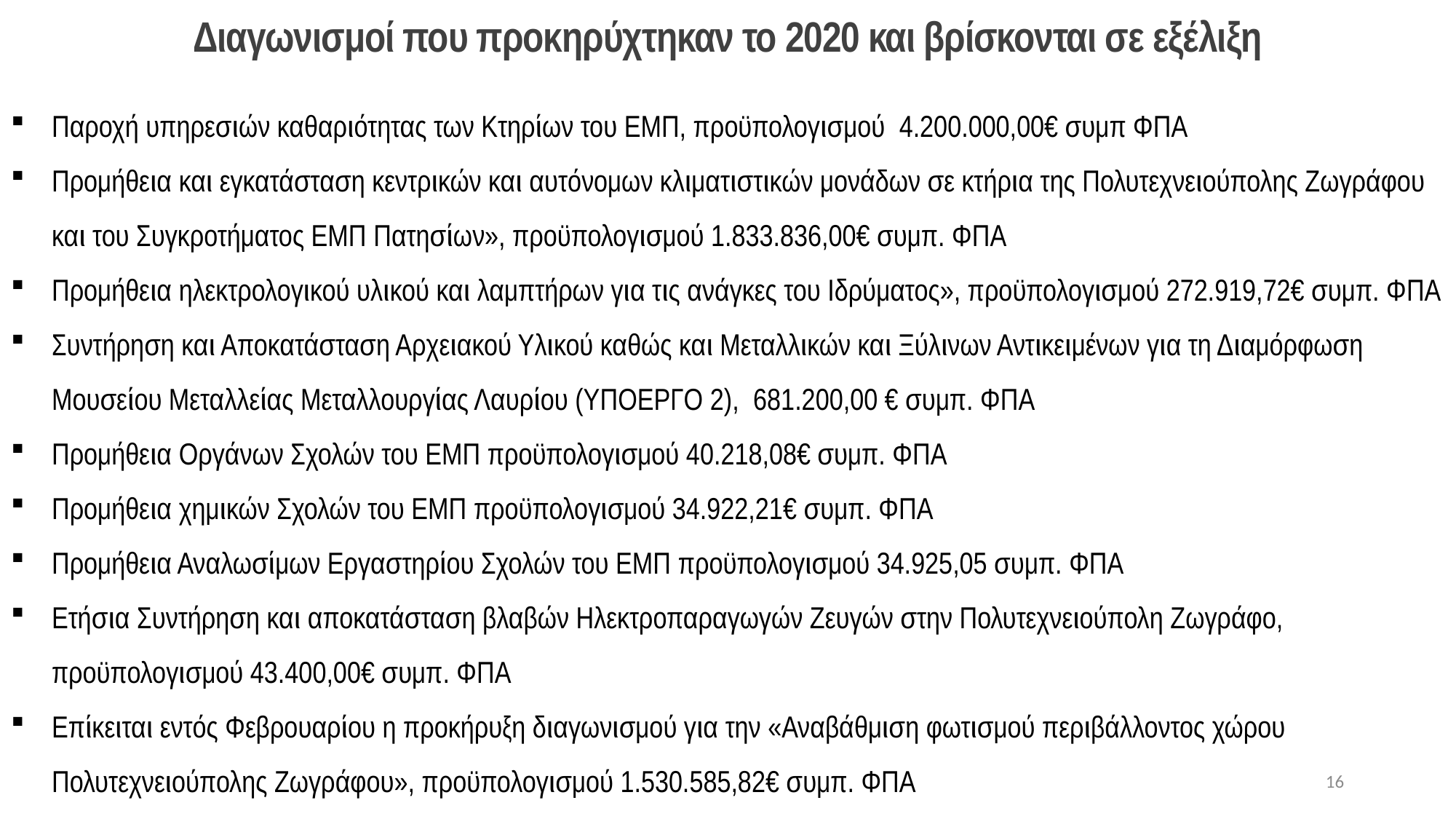

Διαγωνισμοί που προκηρύχτηκαν το 2020 και βρίσκονται σε εξέλιξη
Παροχή υπηρεσιών καθαριότητας των Κτηρίων του ΕΜΠ, προϋπολογισμού  4.200.000,00€ συμπ ΦΠΑ
Προμήθεια και εγκατάσταση κεντρικών και αυτόνομων κλιματιστικών μονάδων σε κτήρια της Πολυτεχνειούπολης Ζωγράφου και του Συγκροτήματος ΕΜΠ Πατησίων», προϋπολογισμού 1.833.836,00€ συμπ. ΦΠΑ
Προμήθεια ηλεκτρολογικού υλικού και λαμπτήρων για τις ανάγκες του Ιδρύματος», προϋπολογισμού 272.919,72€ συμπ. ΦΠΑ
Συντήρηση και Αποκατάσταση Αρχειακού Υλικού καθώς και Μεταλλικών και Ξύλινων Αντικειμένων για τη Διαμόρφωση Μουσείου Μεταλλείας Μεταλλουργίας Λαυρίου (ΥΠΟΕΡΓΟ 2),  681.200,00 € συμπ. ΦΠΑ
Προμήθεια Οργάνων Σχολών του ΕΜΠ προϋπολογισμού 40.218,08€ συμπ. ΦΠΑ
Προμήθεια χημικών Σχολών του ΕΜΠ προϋπολογισμού 34.922,21€ συμπ. ΦΠΑ
Προμήθεια Αναλωσίμων Εργαστηρίου Σχολών του ΕΜΠ προϋπολογισμού 34.925,05 συμπ. ΦΠΑ
Ετήσια Συντήρηση και αποκατάσταση βλαβών Ηλεκτροπαραγωγών Ζευγών στην Πολυτεχνειούπολη Ζωγράφο, προϋπολογισμού 43.400,00€ συμπ. ΦΠΑ
Επίκειται εντός Φεβρουαρίου η προκήρυξη διαγωνισμού για την «Αναβάθμιση φωτισμού περιβάλλοντος χώρου Πολυτεχνειούπολης Ζωγράφου», προϋπολογισμού 1.530.585,82€ συμπ. ΦΠΑ
16